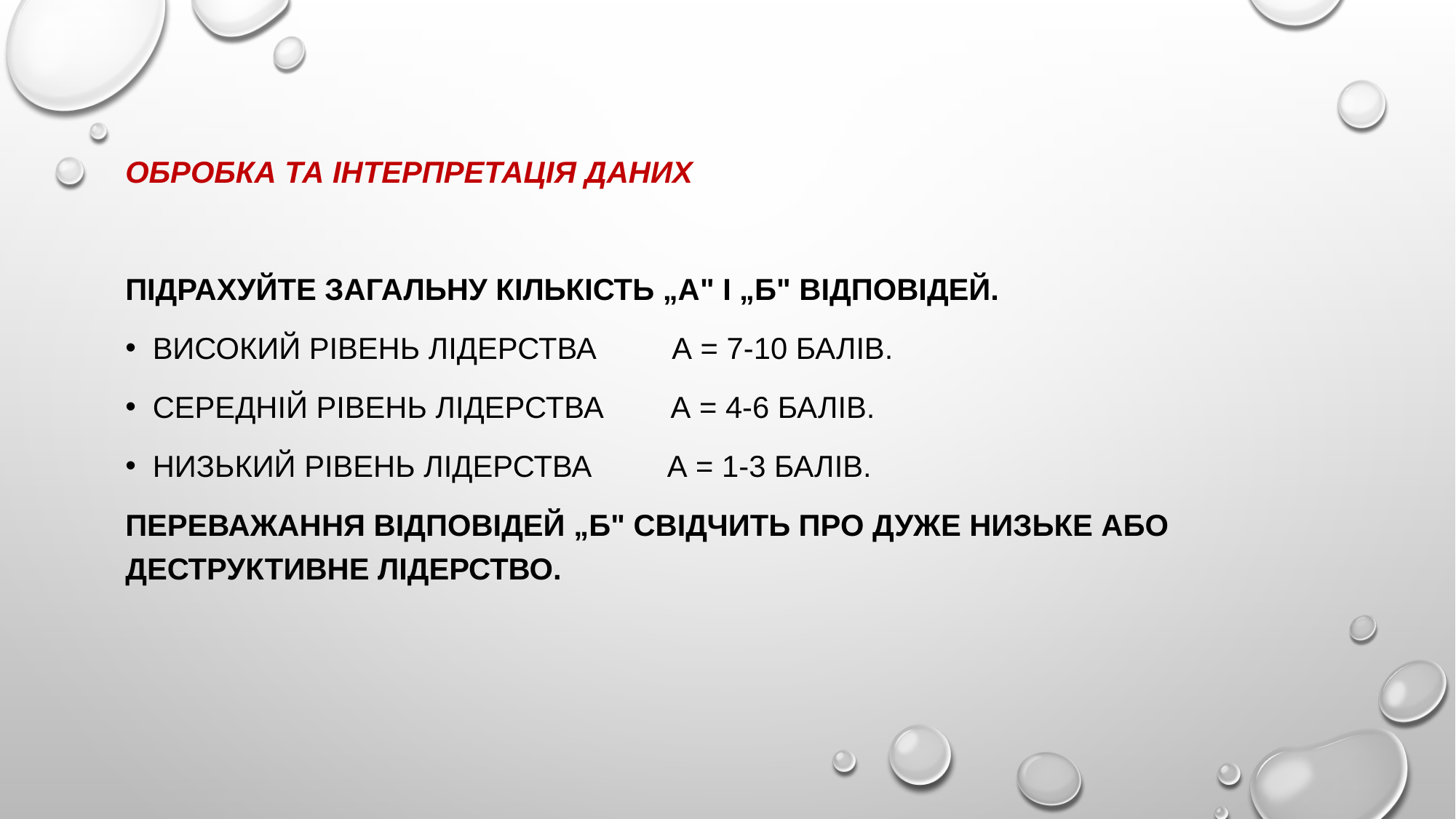

Обробка та інтерпретація даних

Підрахуйте загальну кількість „А" і „Б" відповідей.
Високий рівень лідерства         А = 7-10 балів.
Середній рівень лідерства        А = 4-6 балів.
Низький рівень лідерства         А = 1-3 балів.
Переважання відповідей „Б" свідчить про дуже низьке або деструктивне лідерство.